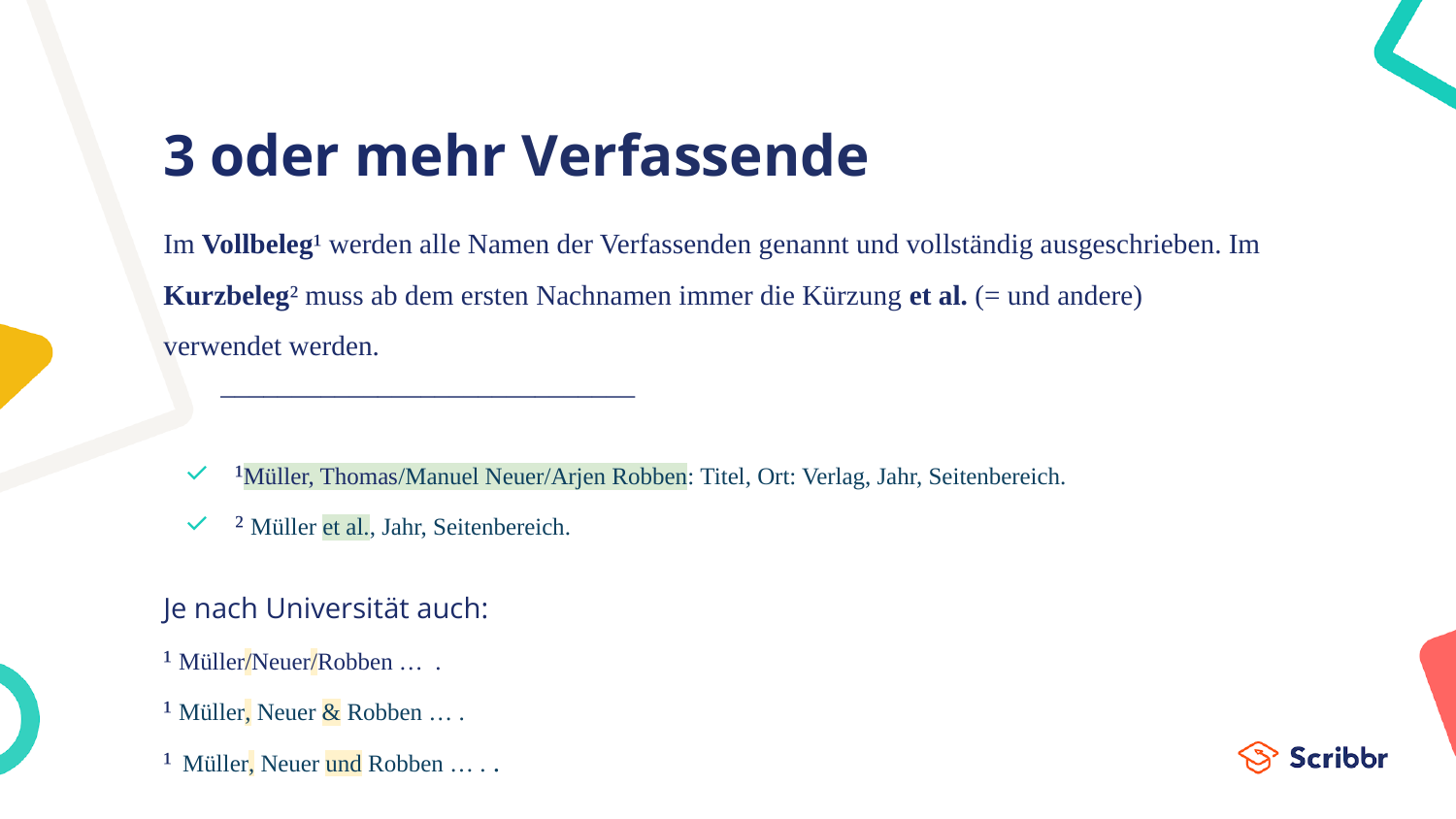

# 3 oder mehr Verfassende
Im Vollbeleg¹ werden alle Namen der Verfassenden genannt und vollständig ausgeschrieben. Im Kurzbeleg² muss ab dem ersten Nachnamen immer die Kürzung et al. (= und andere) verwendet werden.
_____________________________
¹Müller, Thomas/Manuel Neuer/Arjen Robben: Titel, Ort: Verlag, Jahr, Seitenbereich.
² Müller et al., Jahr, Seitenbereich.
Je nach Universität auch:
¹ Müller/Neuer/Robben …  .
¹ Müller, Neuer & Robben … .
¹  Müller, Neuer und Robben … . .